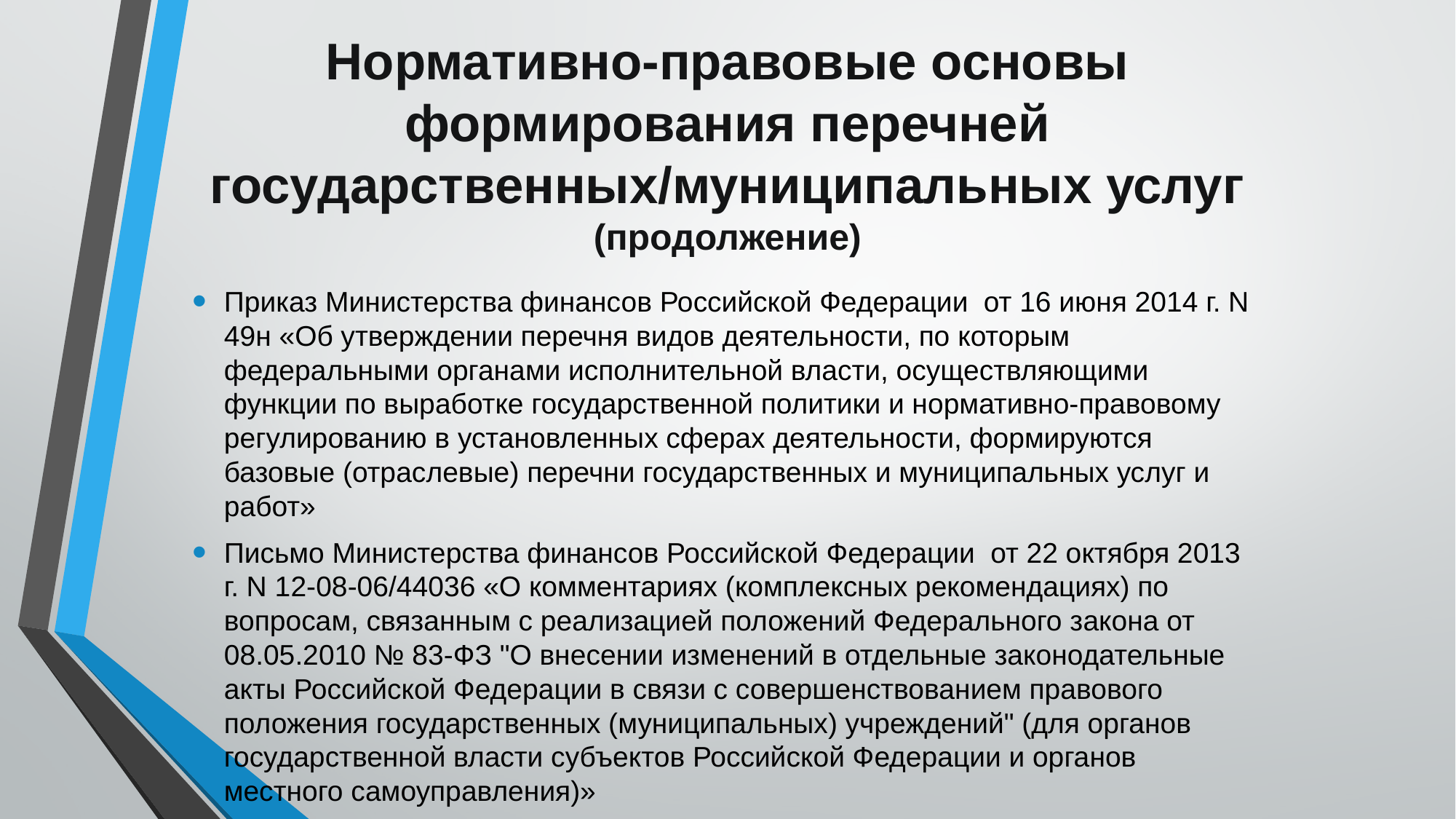

Нормативно-правовые основы формирования перечней государственных/муниципальных услуг (продолжение)
Приказ Министерства финансов Российской Федерации  от 16 июня 2014 г. N 49н «Об утверждении перечня видов деятельности, по которым федеральными органами исполнительной власти, осуществляющими функции по выработке государственной политики и нормативно-правовому регулированию в установленных сферах деятельности, формируются базовые (отраслевые) перечни государственных и муниципальных услуг и работ»
Письмо Министерства финансов Российской Федерации  от 22 октября 2013 г. N 12-08-06/44036 «О комментариях (комплексных рекомендациях) по вопросам, связанным с реализацией положений Федерального закона от 08.05.2010 № 83-ФЗ "О внесении изменений в отдельные законодательные акты Российской Федерации в связи с совершенствованием правового положения государственных (муниципальных) учреждений" (для органов государственной власти субъектов Российской Федерации и органов местного самоуправления)»